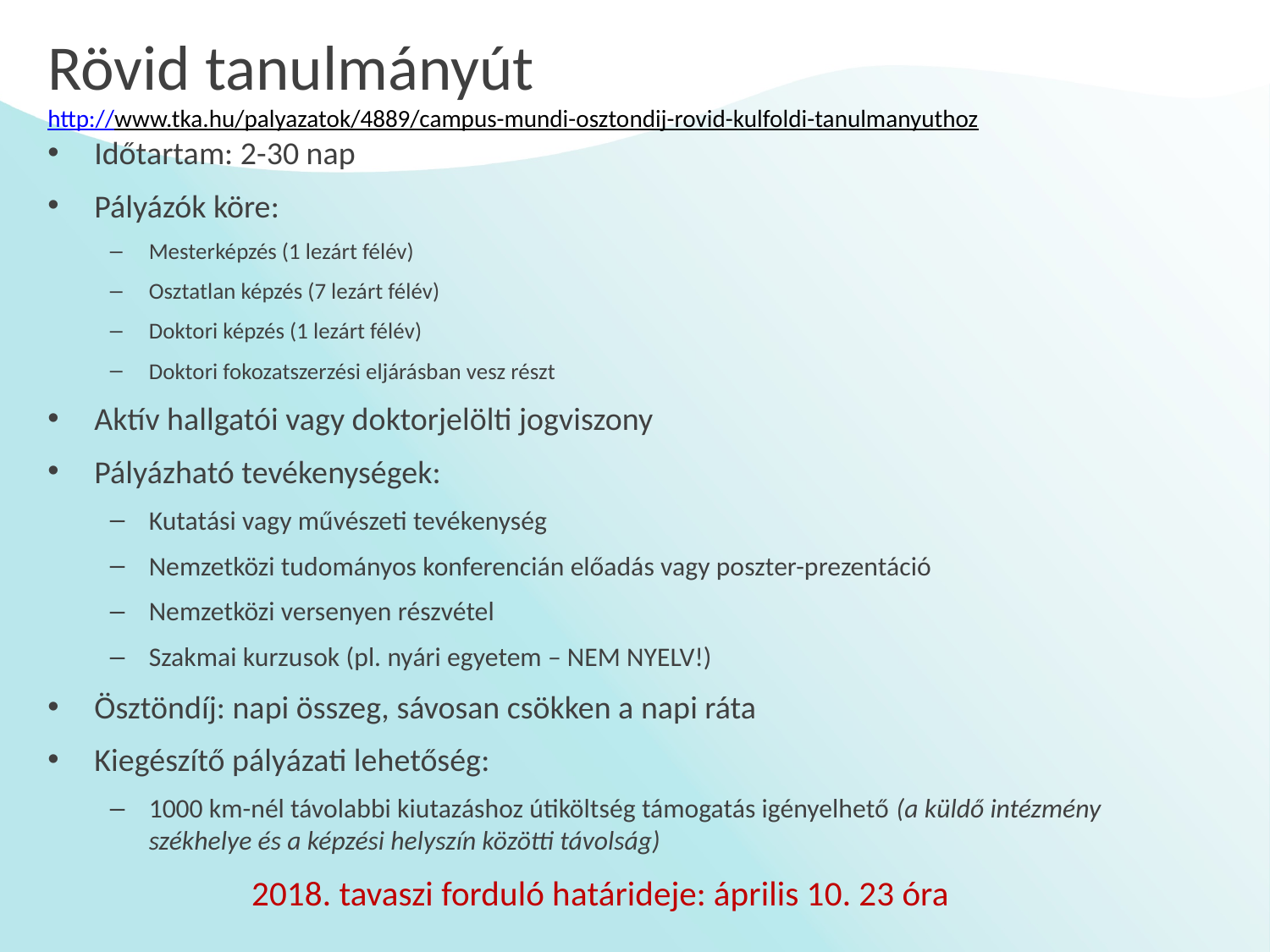

# Rövid tanulmányút http://www.tka.hu/palyazatok/4889/campus-mundi-osztondij-rovid-kulfoldi-tanulmanyuthoz
Időtartam: 2-30 nap
Pályázók köre:
Mesterképzés (1 lezárt félév)
Osztatlan képzés (7 lezárt félév)
Doktori képzés (1 lezárt félév)
Doktori fokozatszerzési eljárásban vesz részt
Aktív hallgatói vagy doktorjelölti jogviszony
Pályázható tevékenységek:
Kutatási vagy művészeti tevékenység
Nemzetközi tudományos konferencián előadás vagy poszter-prezentáció
Nemzetközi versenyen részvétel
Szakmai kurzusok (pl. nyári egyetem – NEM NYELV!)
Ösztöndíj: napi összeg, sávosan csökken a napi ráta
Kiegészítő pályázati lehetőség:
1000 km-nél távolabbi kiutazáshoz útiköltség támogatás igényelhető (a küldő intézmény székhelye és a képzési helyszín közötti távolság)
2018. tavaszi forduló határideje: április 10. 23 óra